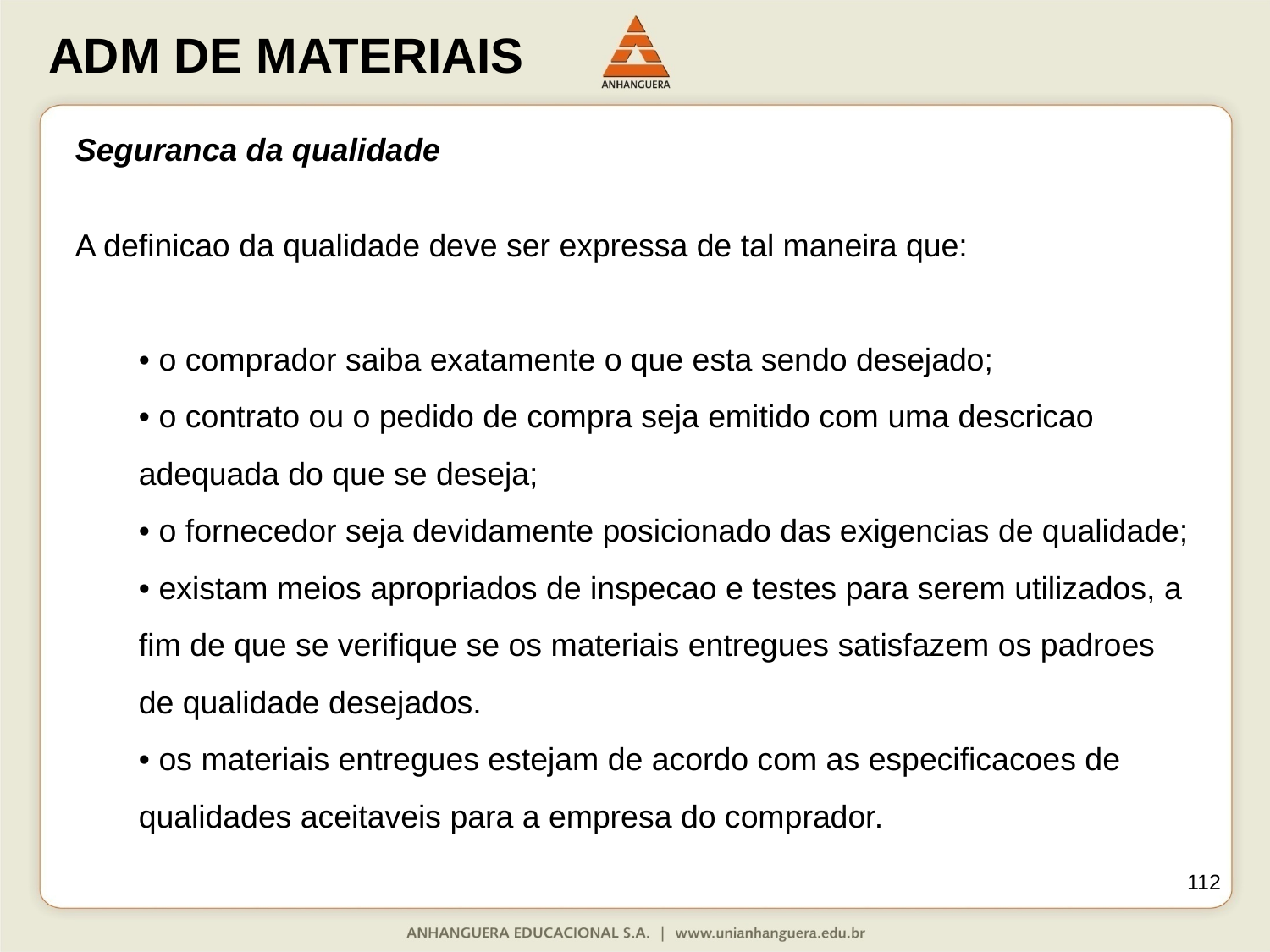

Seguranca da qualidade

A definicao da qualidade deve ser expressa de tal maneira que:

• o comprador saiba exatamente o que esta sendo desejado;
• o contrato ou o pedido de compra seja emitido com uma descricao adequada do que se deseja;
• o fornecedor seja devidamente posicionado das exigencias de qualidade;
• existam meios apropriados de inspecao e testes para serem utilizados, a
fim de que se verifique se os materiais entregues satisfazem os padroes
de qualidade desejados.
• os materiais entregues estejam de acordo com as especificacoes de qualidades aceitaveis para a empresa do comprador.
112